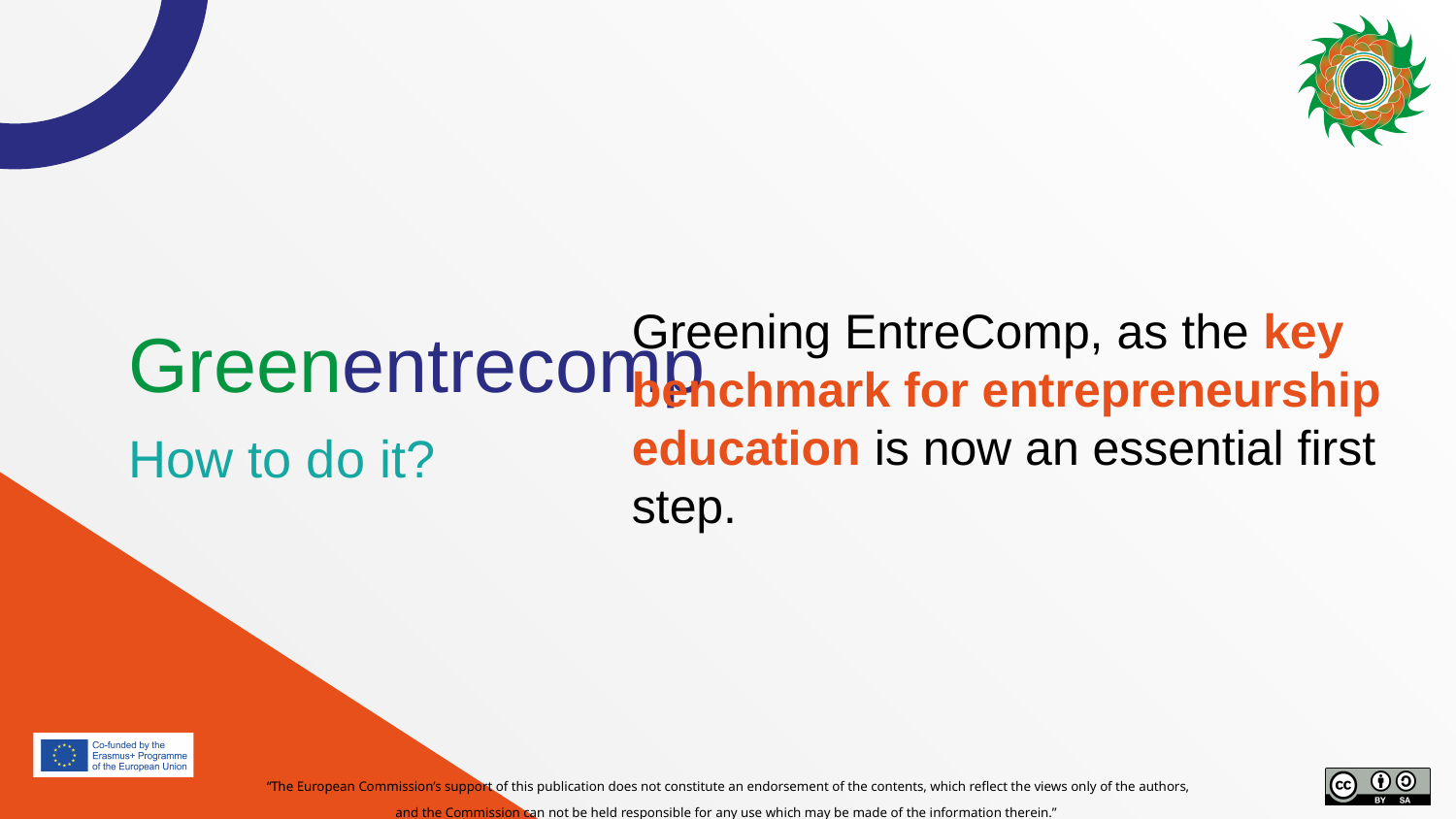

Greening EntreComp, as the key benchmark for entrepreneurship education is now an essential first step.

# Greenentrecomp
How to do it?